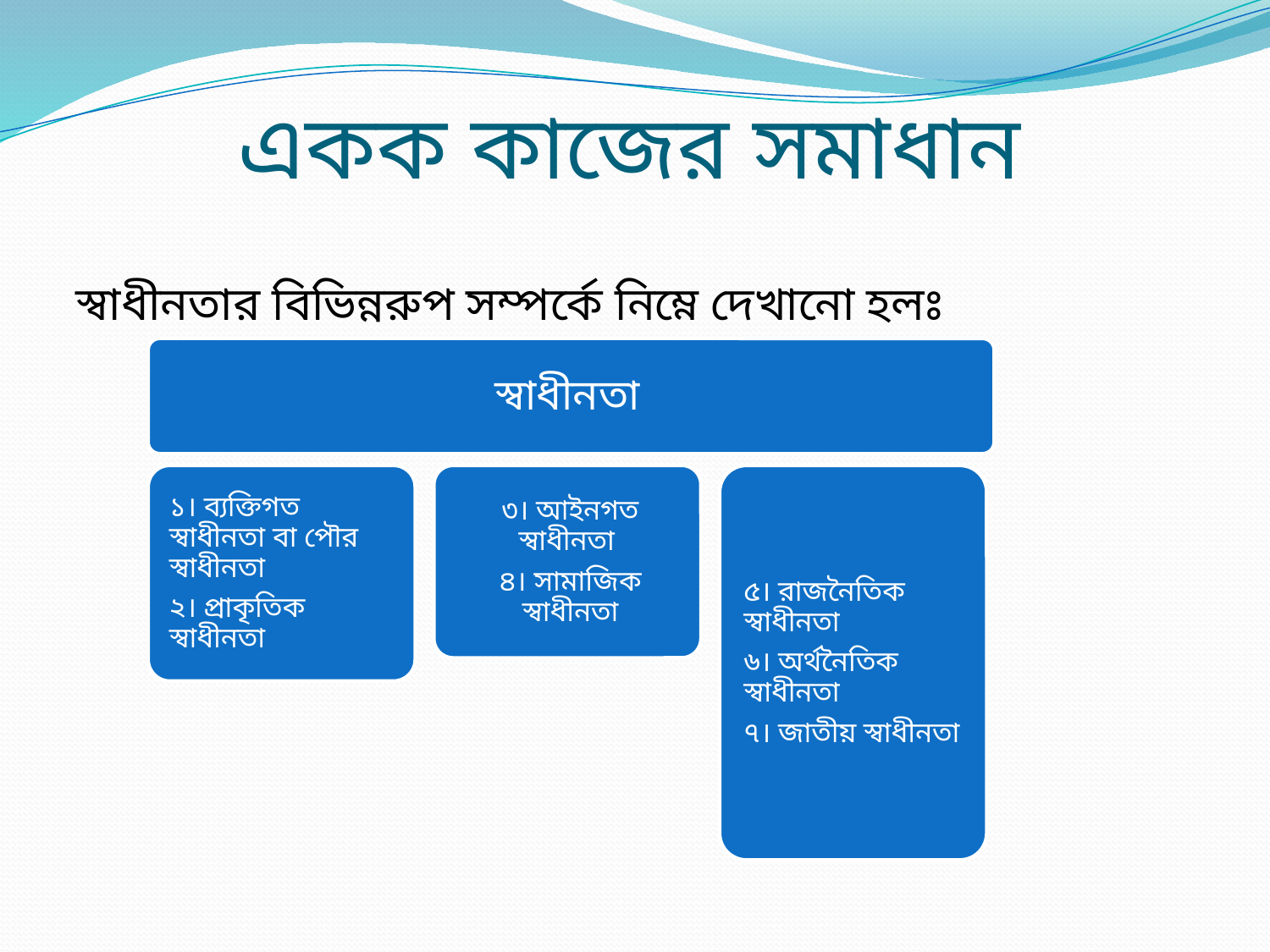

# একক কাজের সমাধান
স্বাধীনতার বিভিন্নরুপ সম্পর্কে নিম্নে দেখানো হলঃ

স্বাধীনতা
১। ব্যক্তিগত স্বাধীনতা বা পৌর স্বাধীনতা
২। প্রাকৃতিক স্বাধীনতা
৩। আইনগত স্বাধীনতা
৪। সামাজিক স্বাধীনতা
৫। রাজনৈতিক স্বাধীনতা
৬। অর্থনৈতিক স্বাধীনতা
৭। জাতীয় স্বাধীনতা